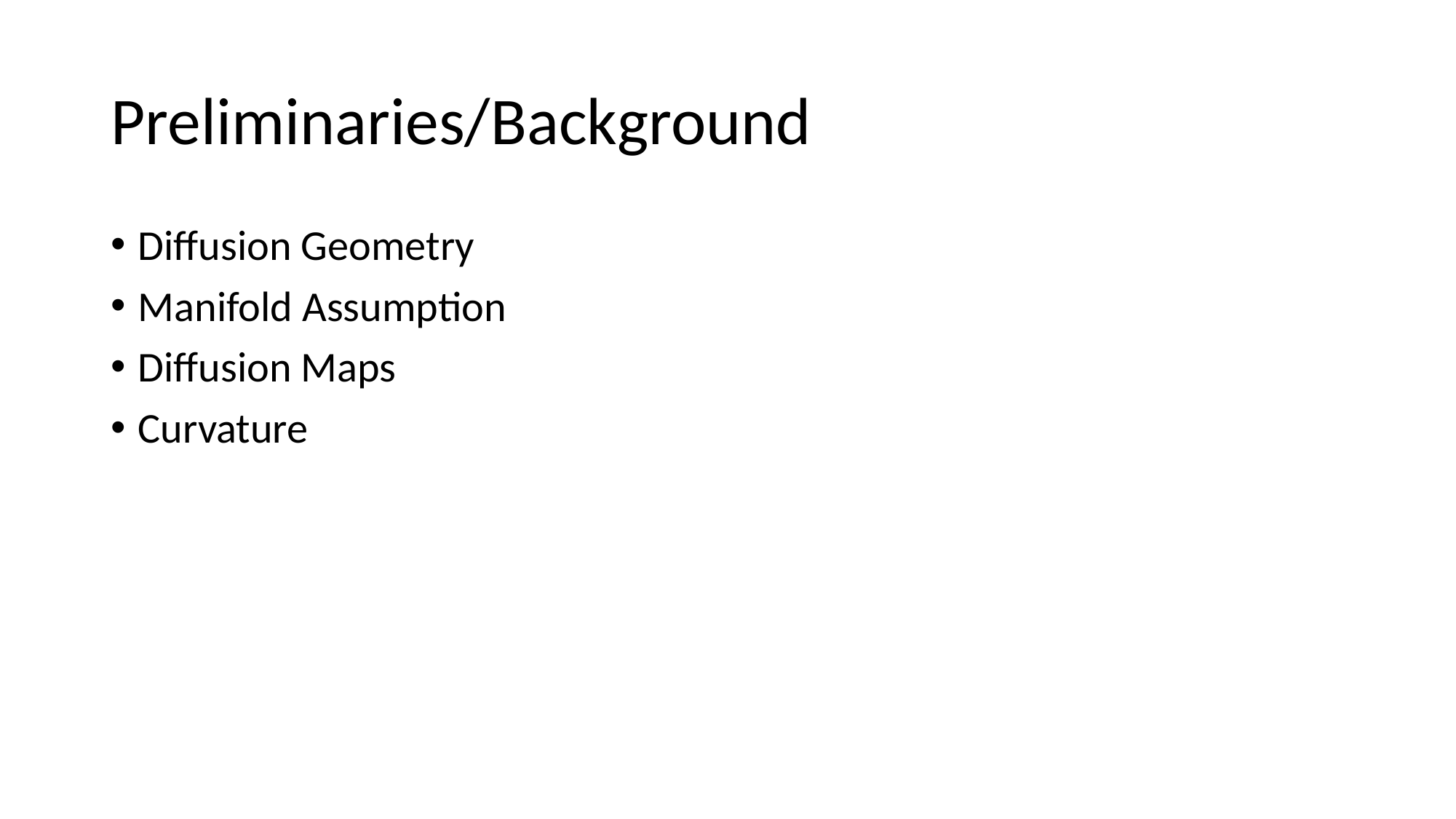

# Preliminaries/Background
Diffusion Geometry
Manifold Assumption
Diffusion Maps
Curvature